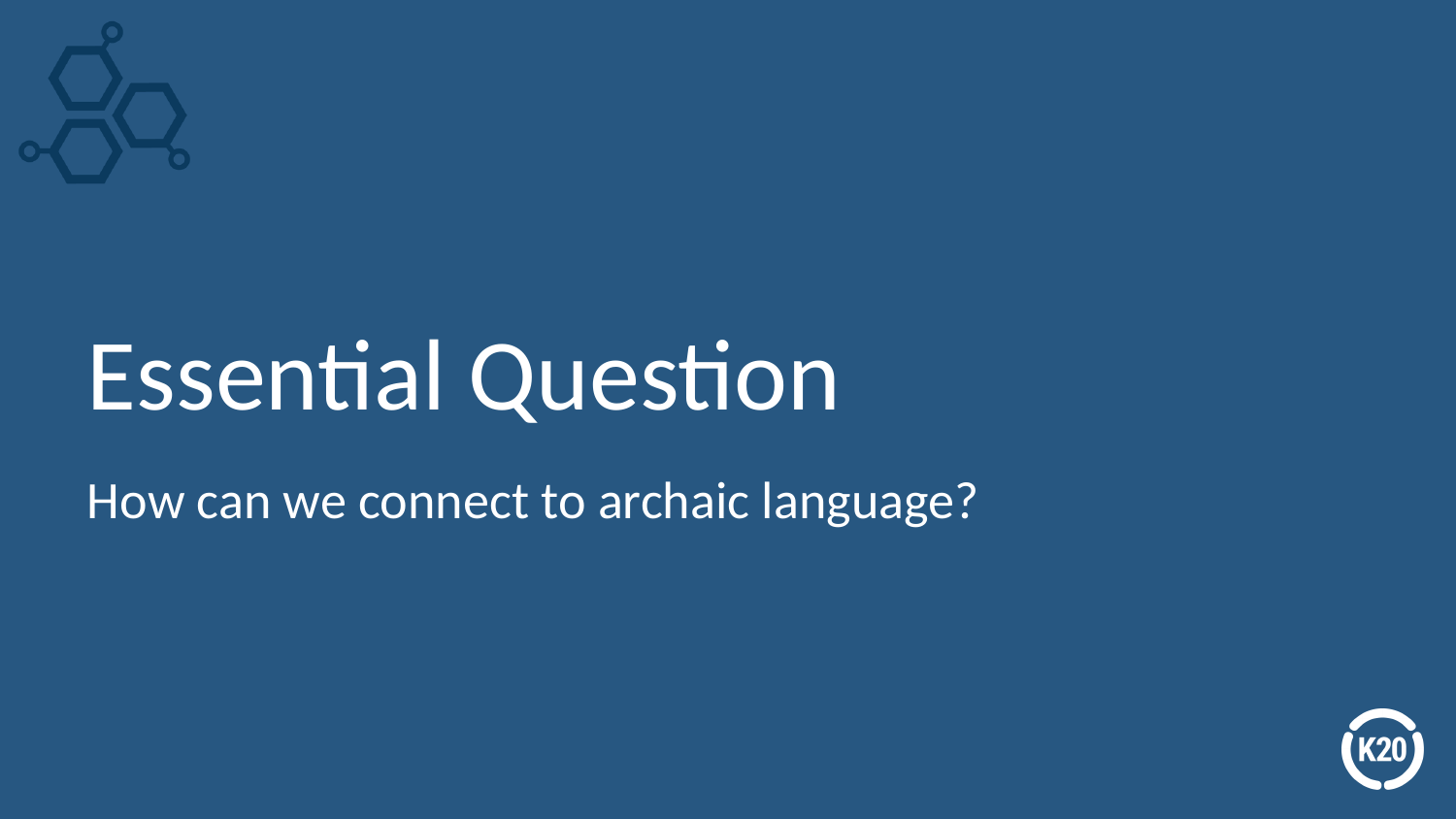

# Essential Question
How can we connect to archaic language?